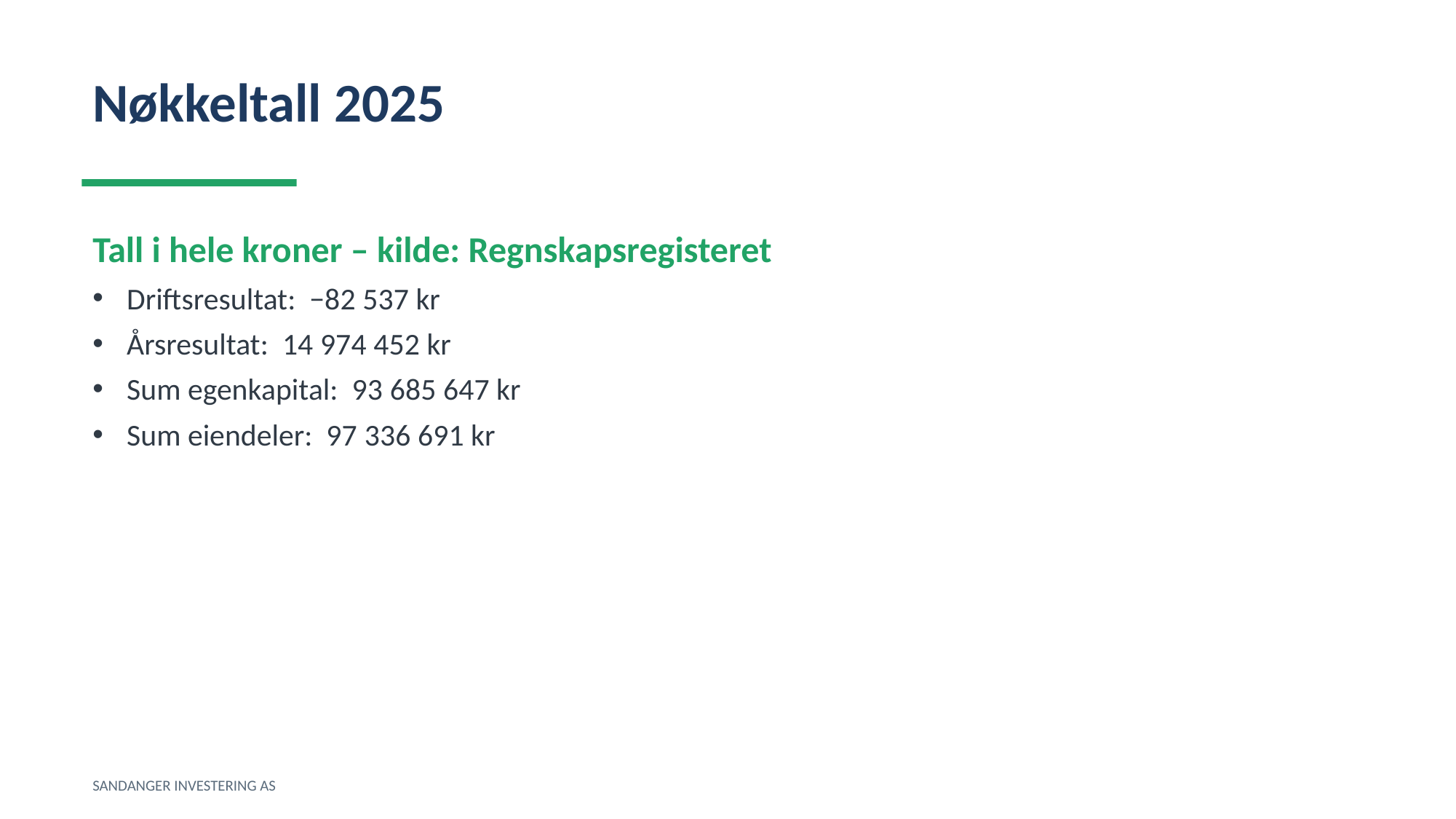

Nøkkeltall 2025

Tall i hele kroner – kilde: Regnskapsregisteret
Driftsresultat:  −82 537 kr
Årsresultat:  14 974 452 kr
Sum egenkapital:  93 685 647 kr
Sum eiendeler:  97 336 691 kr
SANDANGER INVESTERING AS